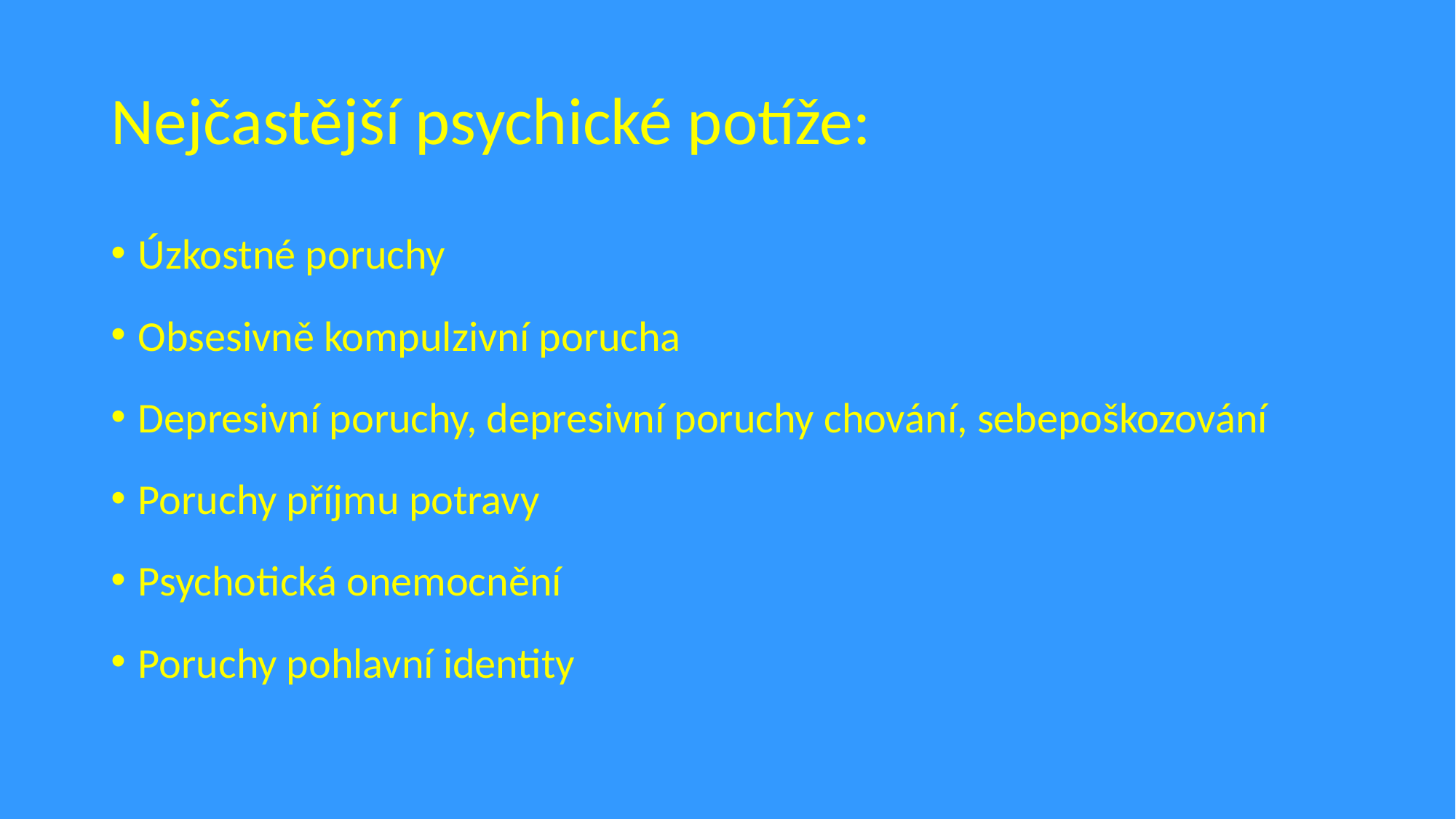

# Nejčastější psychické potíže:
Úzkostné poruchy
Obsesivně kompulzivní porucha
Depresivní poruchy, depresivní poruchy chování, sebepoškozování
Poruchy příjmu potravy
Psychotická onemocnění
Poruchy pohlavní identity